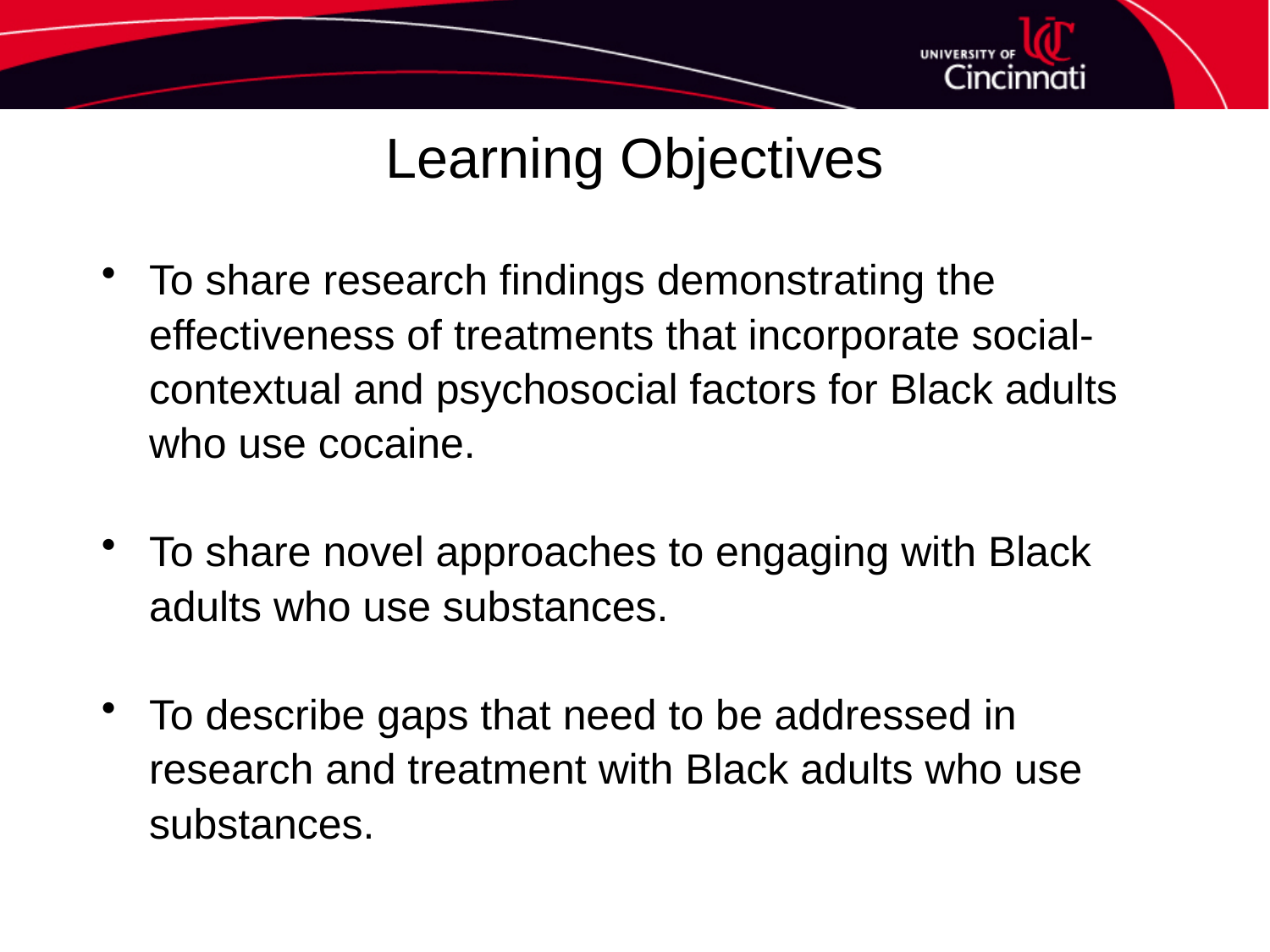

Learning Objectives
To share research findings demonstrating the effectiveness of treatments that incorporate social-contextual and psychosocial factors for Black adults who use cocaine.

To share novel approaches to engaging with Black adults who use substances.

To describe gaps that need to be addressed in research and treatment with Black adults who use substances.